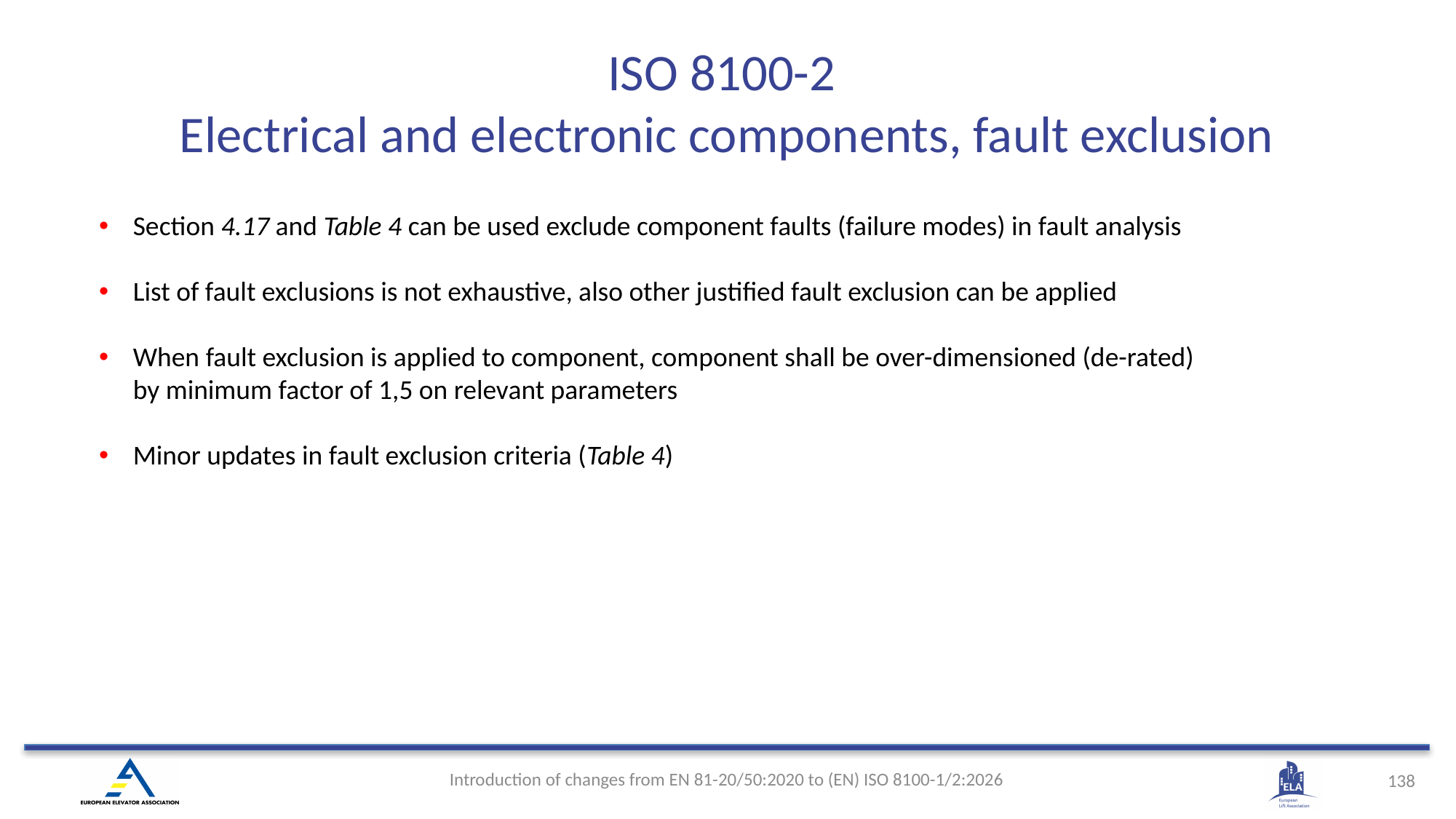

# ISO 8100-2 Electrical and electronic components, fault exclusion
Section 4.17 and Table 4 can be used exclude component faults (failure modes) in fault analysis

List of fault exclusions is not exhaustive, also other justified fault exclusion can be applied

When fault exclusion is applied to component, component shall be over-dimensioned (de-rated) by minimum factor of 1,5 on relevant parameters

Minor updates in fault exclusion criteria (Table 4)